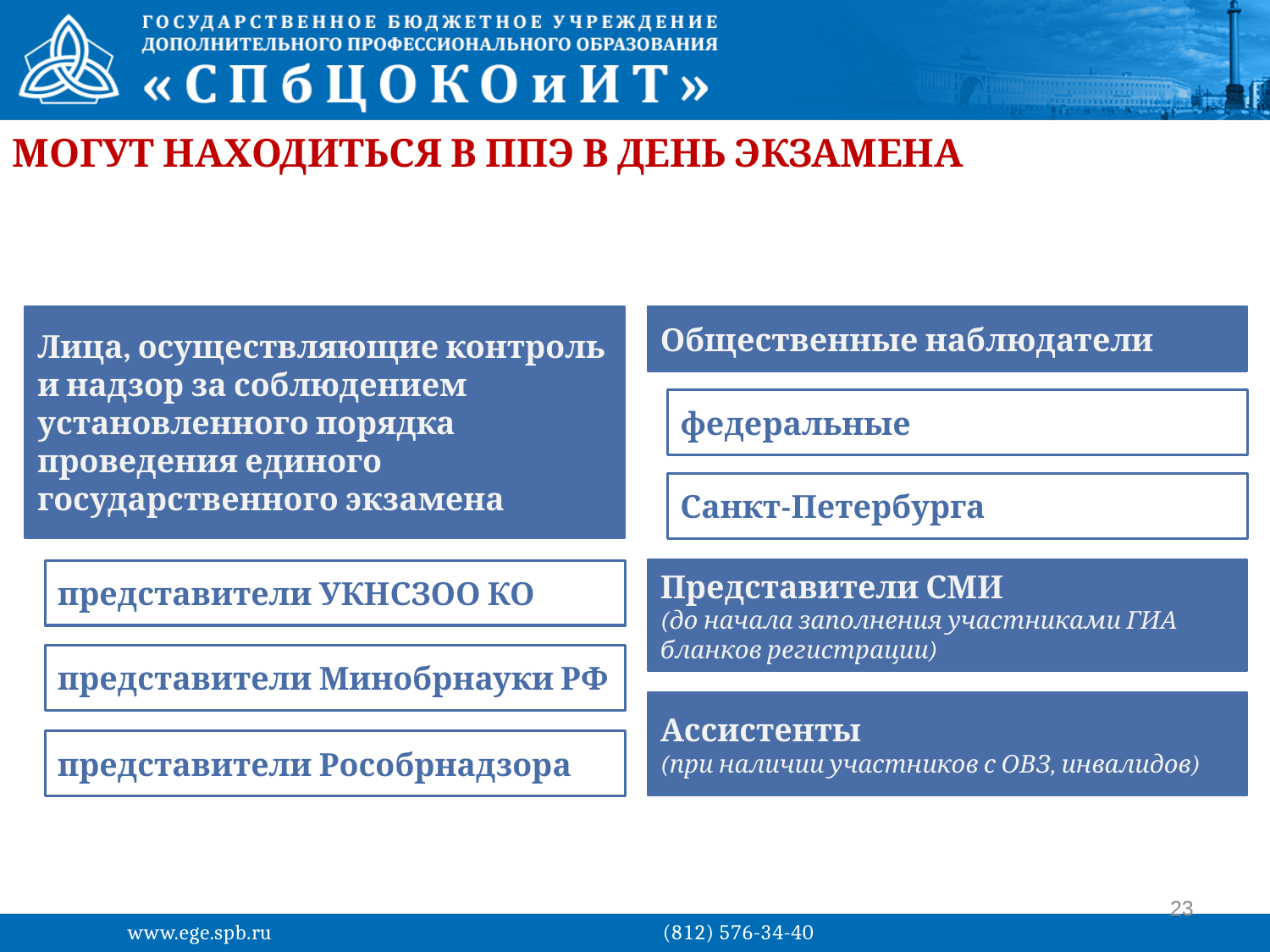

Могут находиться в ППЭ в день экзамена
Лица, осуществляющие контроль и надзор за соблюдением установленного порядка проведения единого государственного экзамена
Общественные наблюдатели
федеральные
Санкт-Петербурга
Представители СМИ
(до начала заполнения участниками ГИА
бланков регистрации)
представители УКНСЗОО КО
представители Минобрнауки РФ
Ассистенты
(при наличии участников с ОВЗ, инвалидов)
представители Рособрнадзора
23
www.ege.spb.ru			      (812) 576-34-40